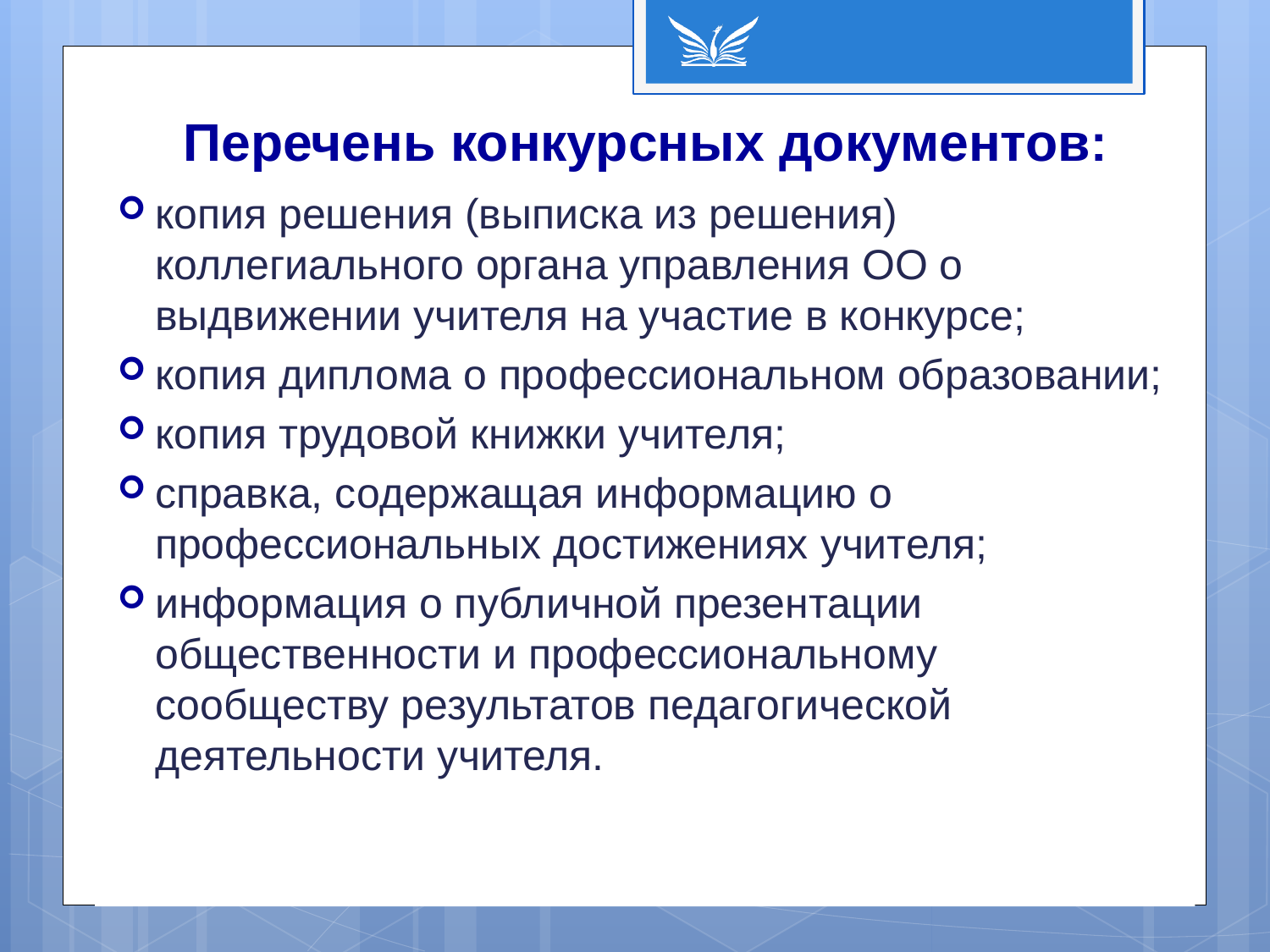

Перечень конкурсных документов:
копия решения (выписка из решения) коллегиального органа управления ОО о выдвижении учителя на участие в конкурсе;
копия диплома о профессиональном образовании;
копия трудовой книжки учителя;
справка, содержащая информацию о профессиональных достижениях учителя;
информация о публичной презентации общественности и профессиональному сообществу результатов педагогической деятельности учителя.